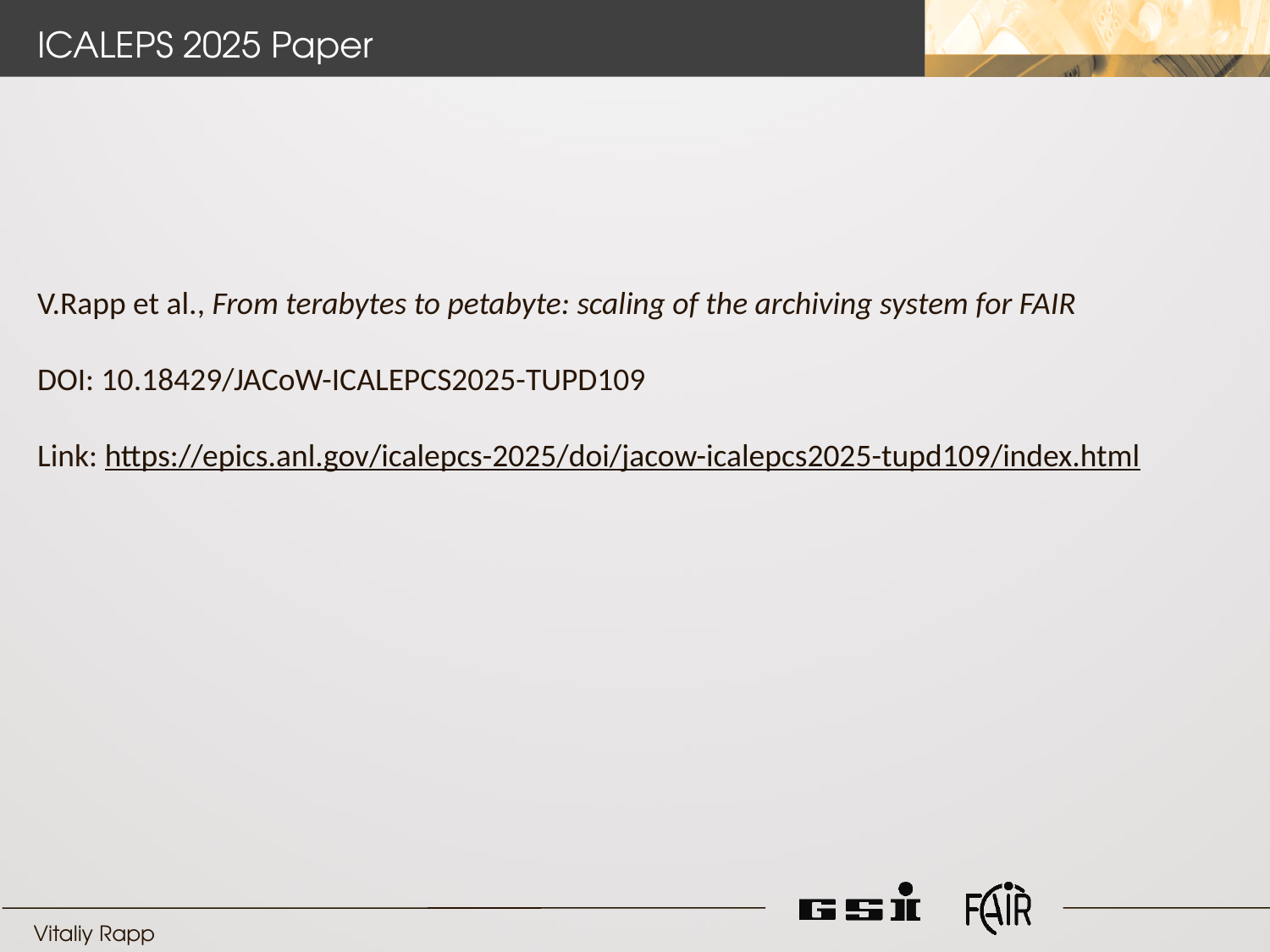

ICALEPS 2025 Paper
V.Rapp et al., From terabytes to petabyte: scaling of the archiving system for FAIR

DOI: 10.18429/JACoW-ICALEPCS2025-TUPD109

Link: https://epics.anl.gov/icalepcs-2025/doi/jacow-icalepcs2025-tupd109/index.html